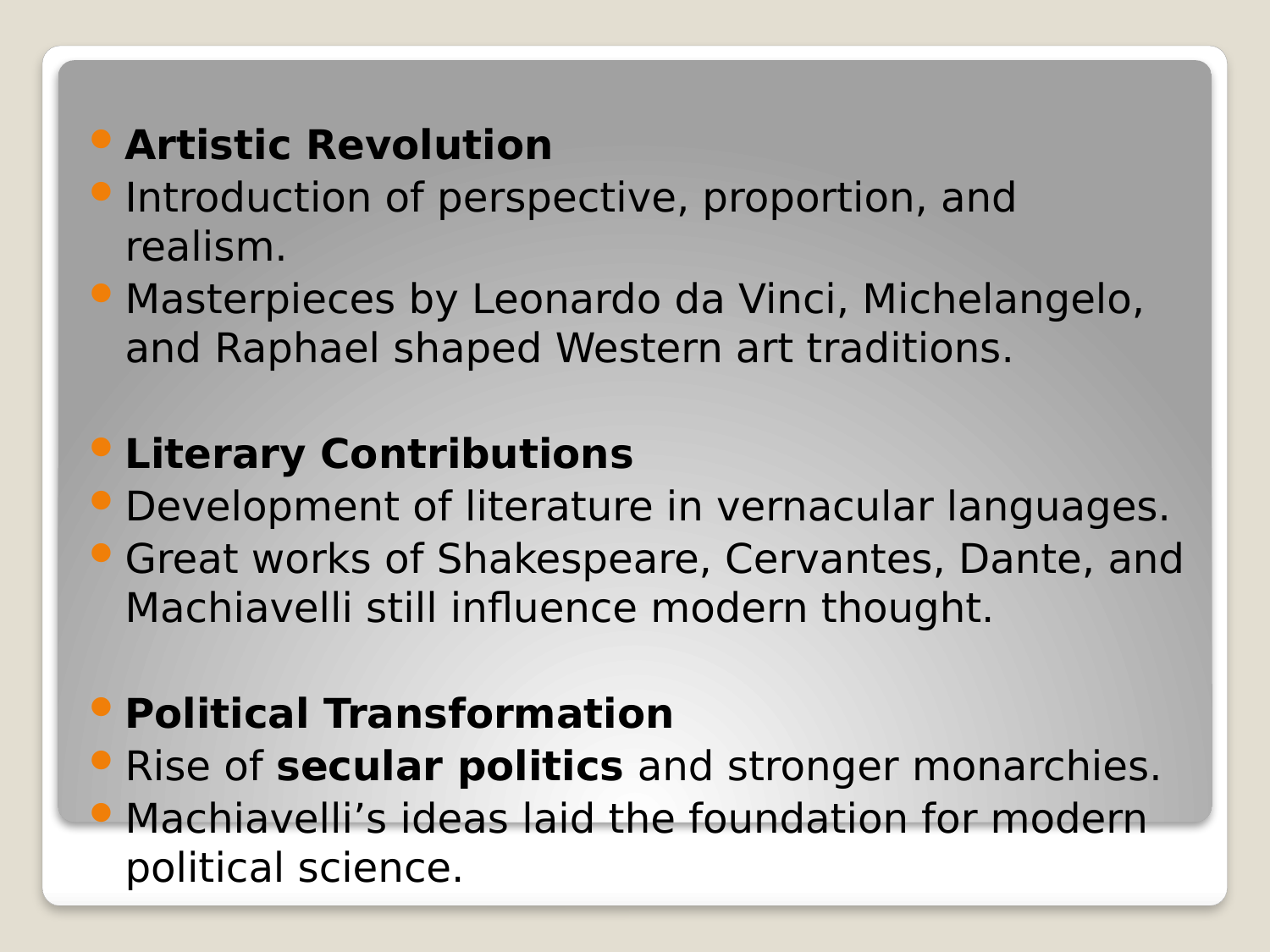

#
Artistic Revolution
Introduction of perspective, proportion, and realism.
Masterpieces by Leonardo da Vinci, Michelangelo, and Raphael shaped Western art traditions.

Literary Contributions
Development of literature in vernacular languages.
Great works of Shakespeare, Cervantes, Dante, and Machiavelli still influence modern thought.

Political Transformation
Rise of secular politics and stronger monarchies.
Machiavelli’s ideas laid the foundation for modern political science.